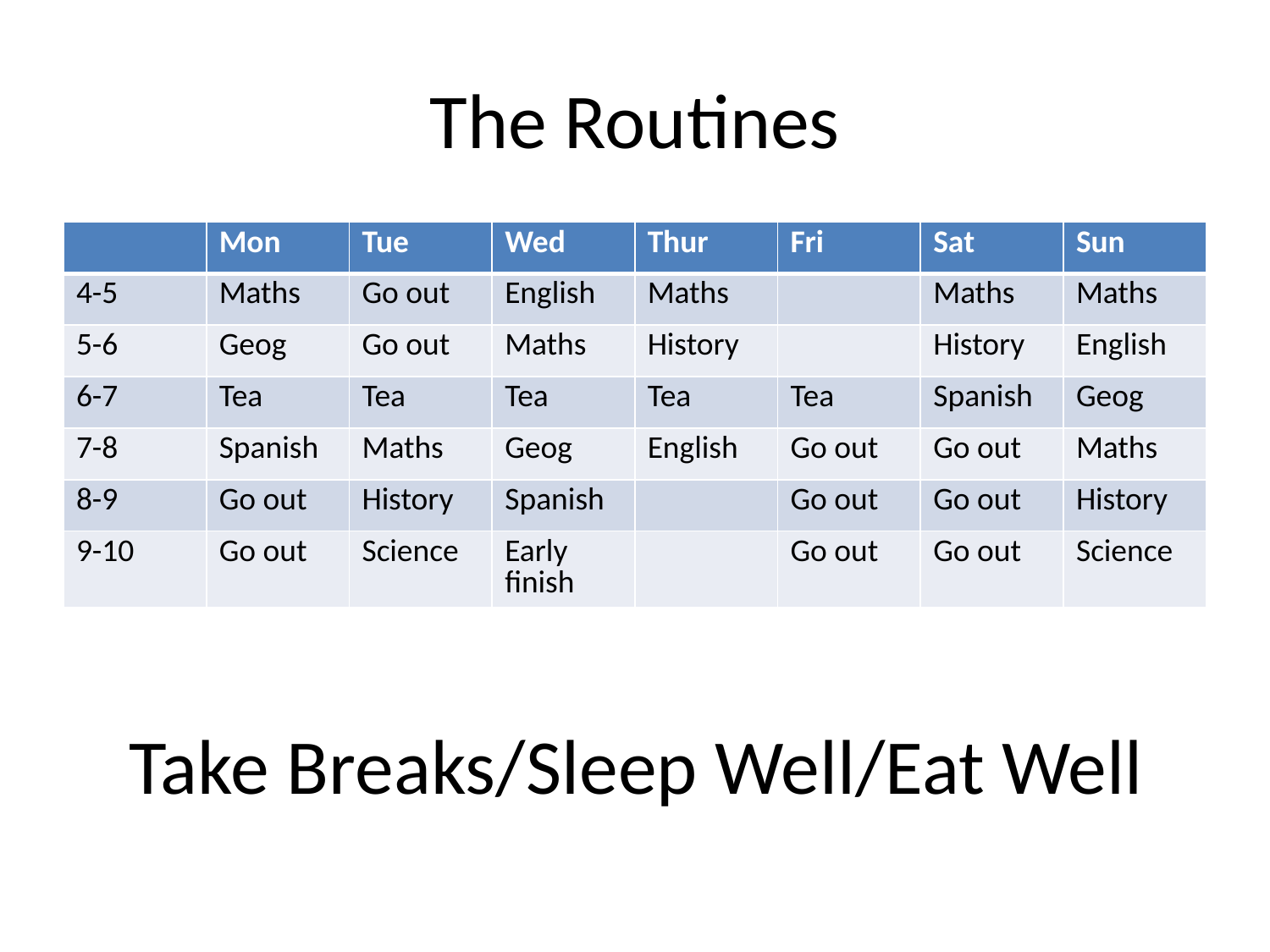

# The Routines
|  | Mon | Tue | Wed | Thur | Fri | Sat | Sun |
| --- | --- | --- | --- | --- | --- | --- | --- |
| 4-5 | Maths | Go out | English | Maths |  | Maths | Maths |
| 5-6 | Geog | Go out | Maths | History |  | History | English |
| 6-7 | Tea | Tea | Tea | Tea | Tea | Spanish | Geog |
| 7-8 | Spanish | Maths | Geog | English | Go out | Go out | Maths |
| 8-9 | Go out | History | Spanish |  | Go out | Go out | History |
| 9-10 | Go out | Science | Early finish |  | Go out | Go out | Science |
Take Breaks/Sleep Well/Eat Well